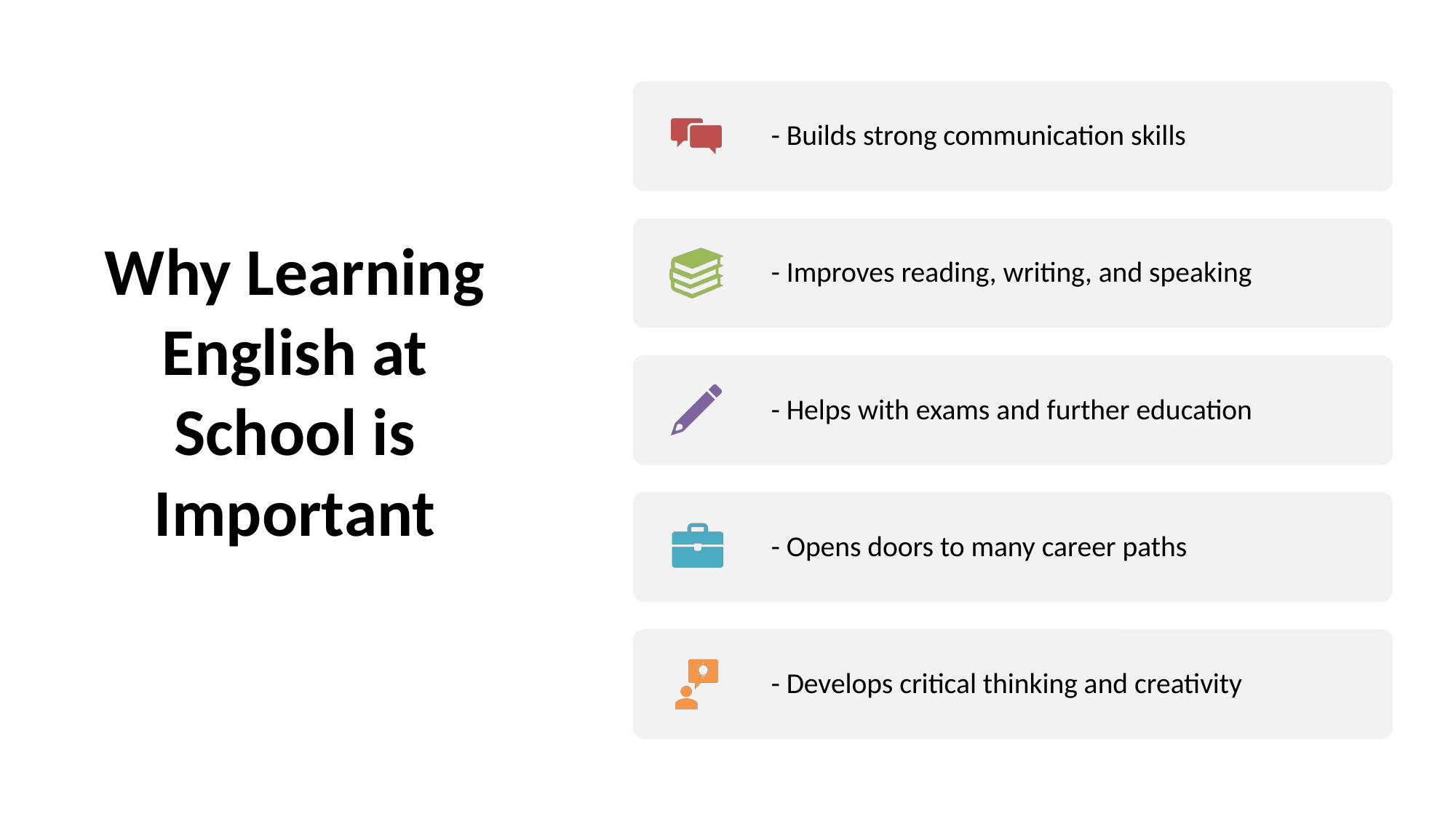

- Builds strong communication skills
- Improves reading, writing, and speaking
- Helps with exams and further education
- Opens doors to many career paths
- Develops critical thinking and creativity
# Why Learning English at School is Important